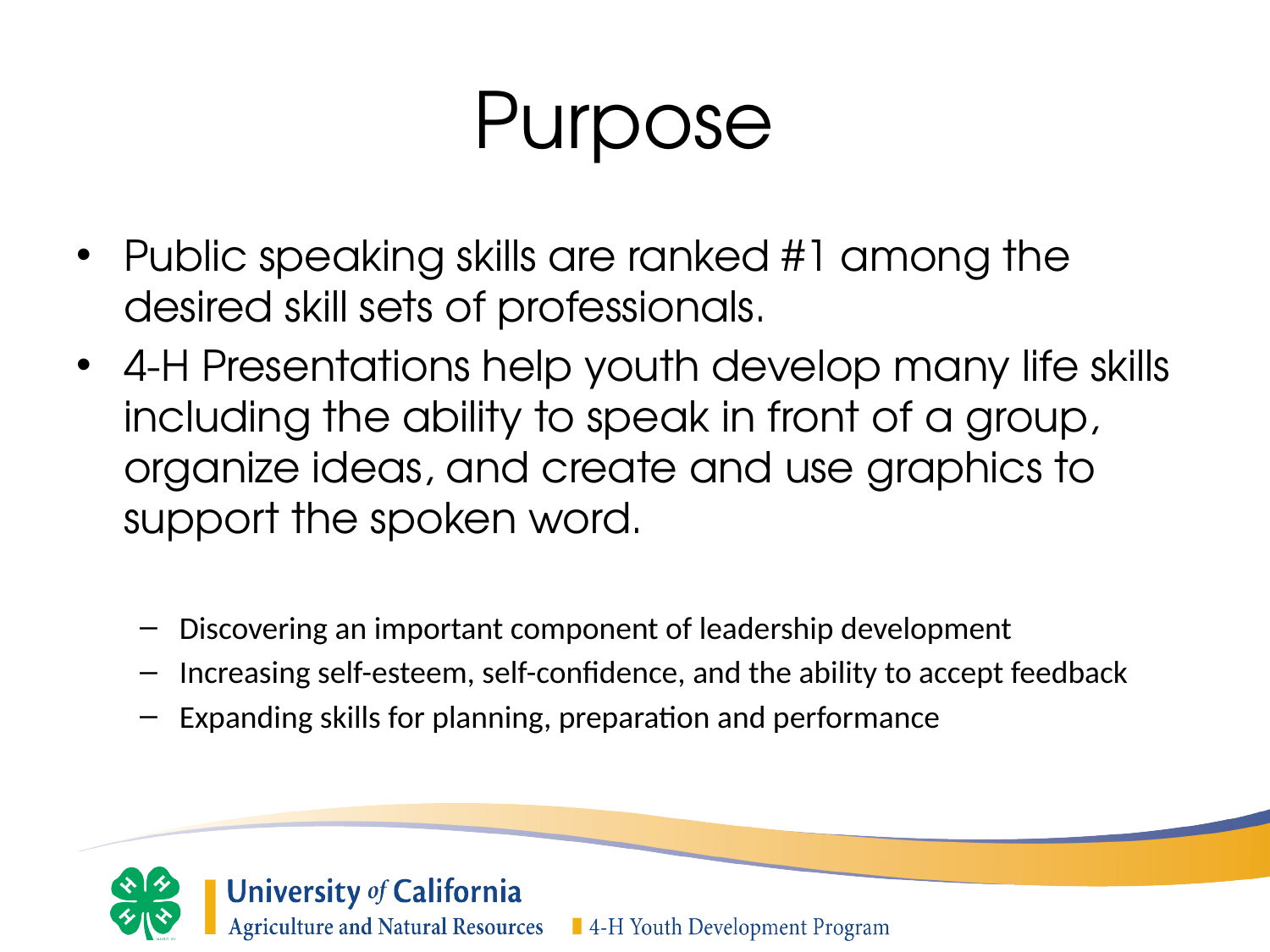

# Purpose
Public speaking skills are ranked #1 among the desired skill sets of professionals.
4-H Presentations help youth develop many life skills including the ability to speak in front of a group, organize ideas, and create and use graphics to support the spoken word.

Discovering an important component of leadership development
Increasing self-esteem, self-confidence, and the ability to accept feedback
Expanding skills for planning, preparation and performance